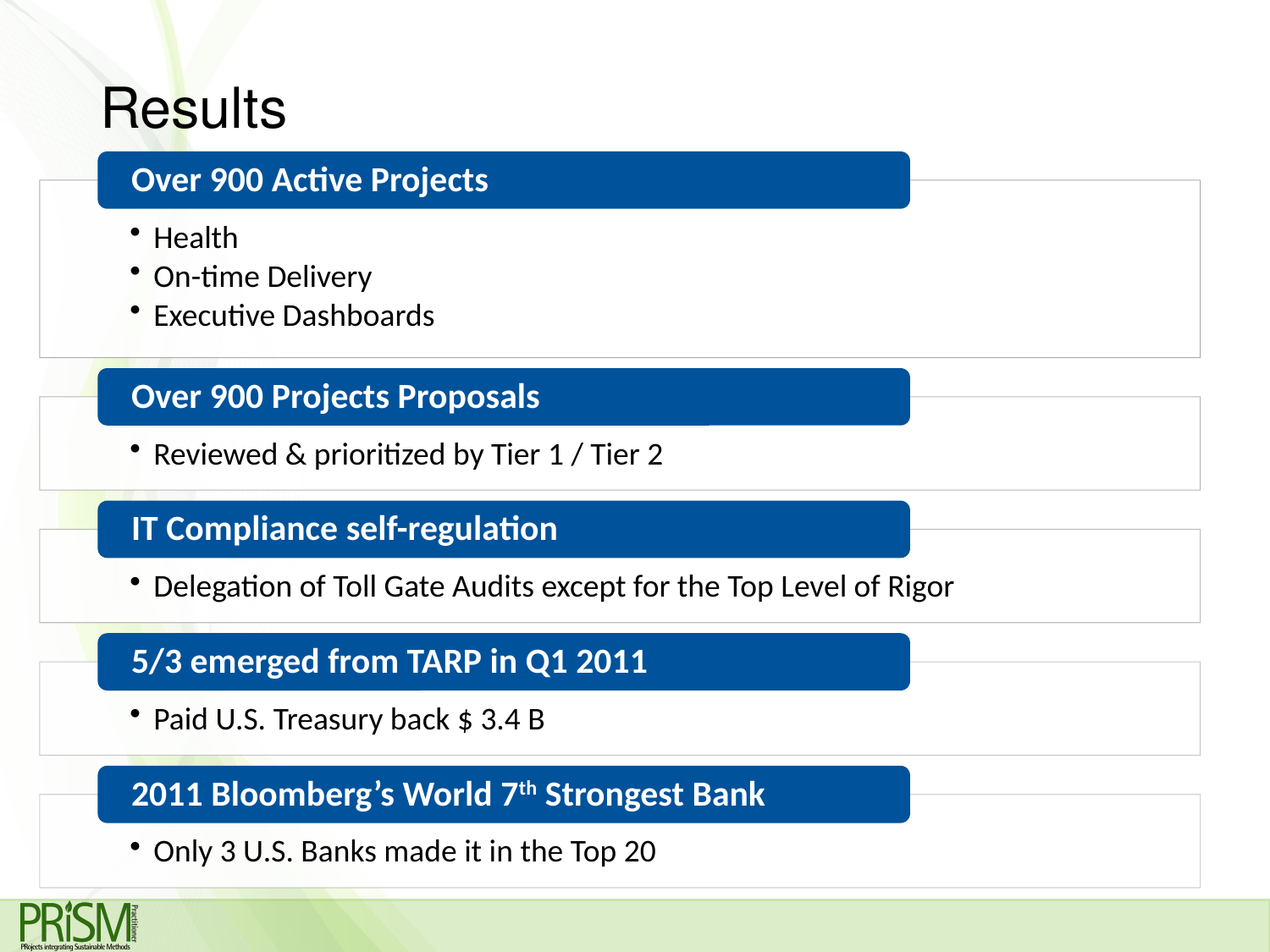

# Results
Health
On-time Delivery
Executive Dashboards
Over 900 Active Projects
Reviewed & prioritized by Tier 1 / Tier 2
Over 900 Projects Proposals
Delegation of Toll Gate Audits except for the Top Level of Rigor
IT Compliance self-regulation
Paid U.S. Treasury back $ 3.4 B
5/3 emerged from TARP in Q1 2011
Only 3 U.S. Banks made it in the Top 20
2011 Bloomberg’s World 7th Strongest Bank